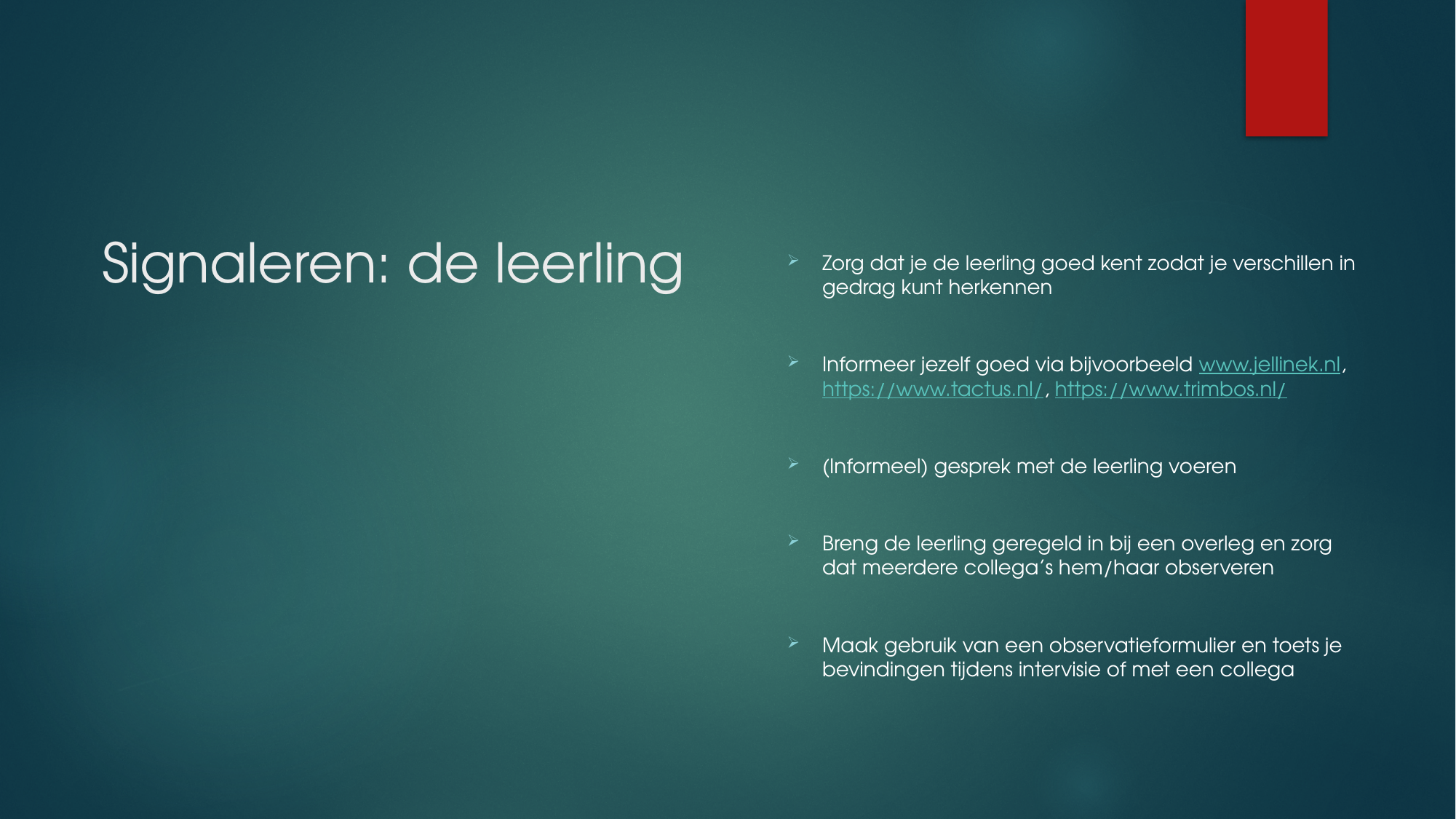

# Signaleren: de leerling
Zorg dat je de leerling goed kent zodat je verschillen in gedrag kunt herkennen

Informeer jezelf goed via bijvoorbeeld www.jellinek.nl, https://www.tactus.nl/, https://www.trimbos.nl/

(Informeel) gesprek met de leerling voeren

Breng de leerling geregeld in bij een overleg en zorg dat meerdere collega’s hem/haar observeren

Maak gebruik van een observatieformulier en toets je bevindingen tijdens intervisie of met een collega